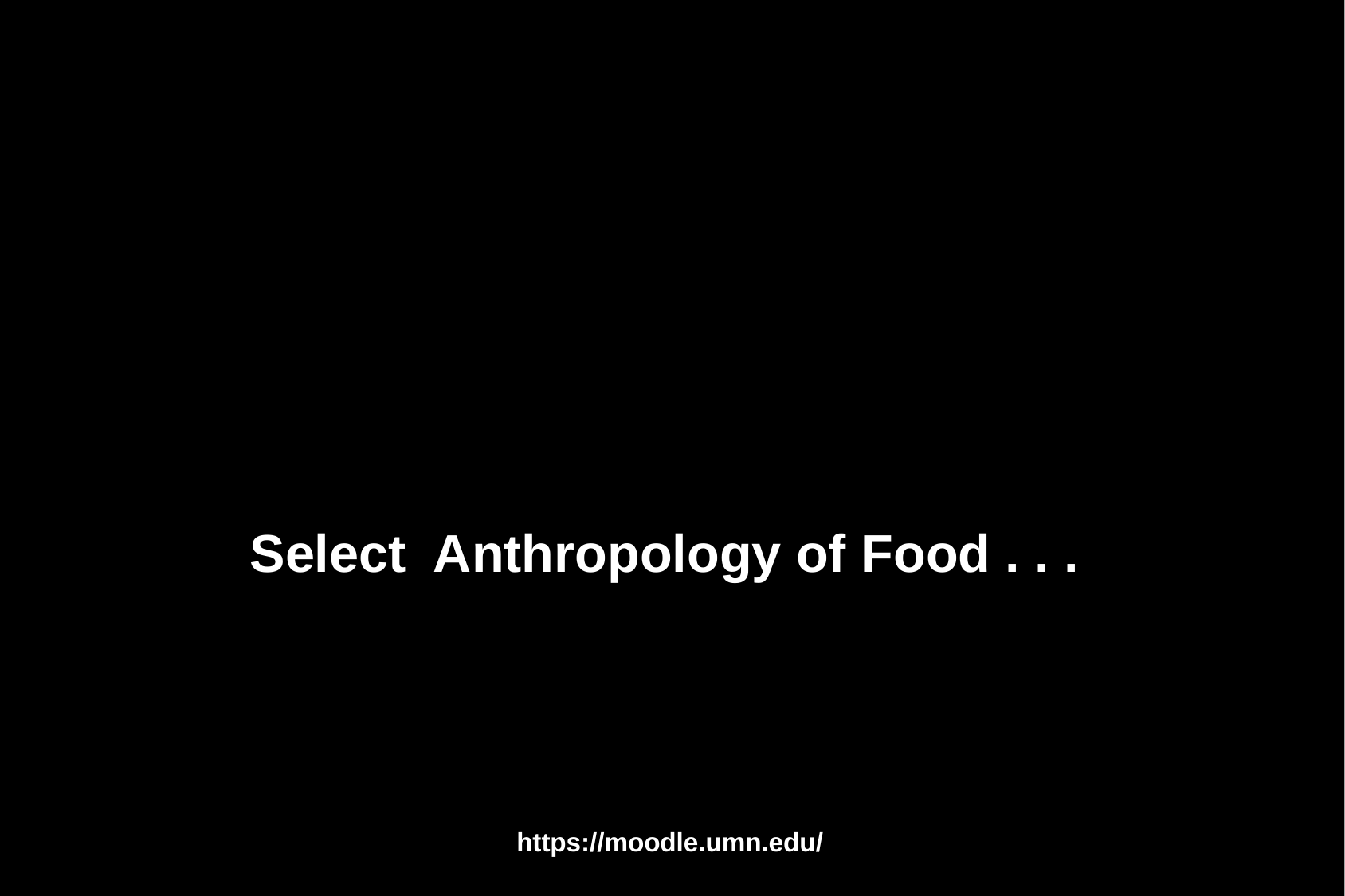

Select  Anthropology of Food . . .
https://moodle.umn.edu/